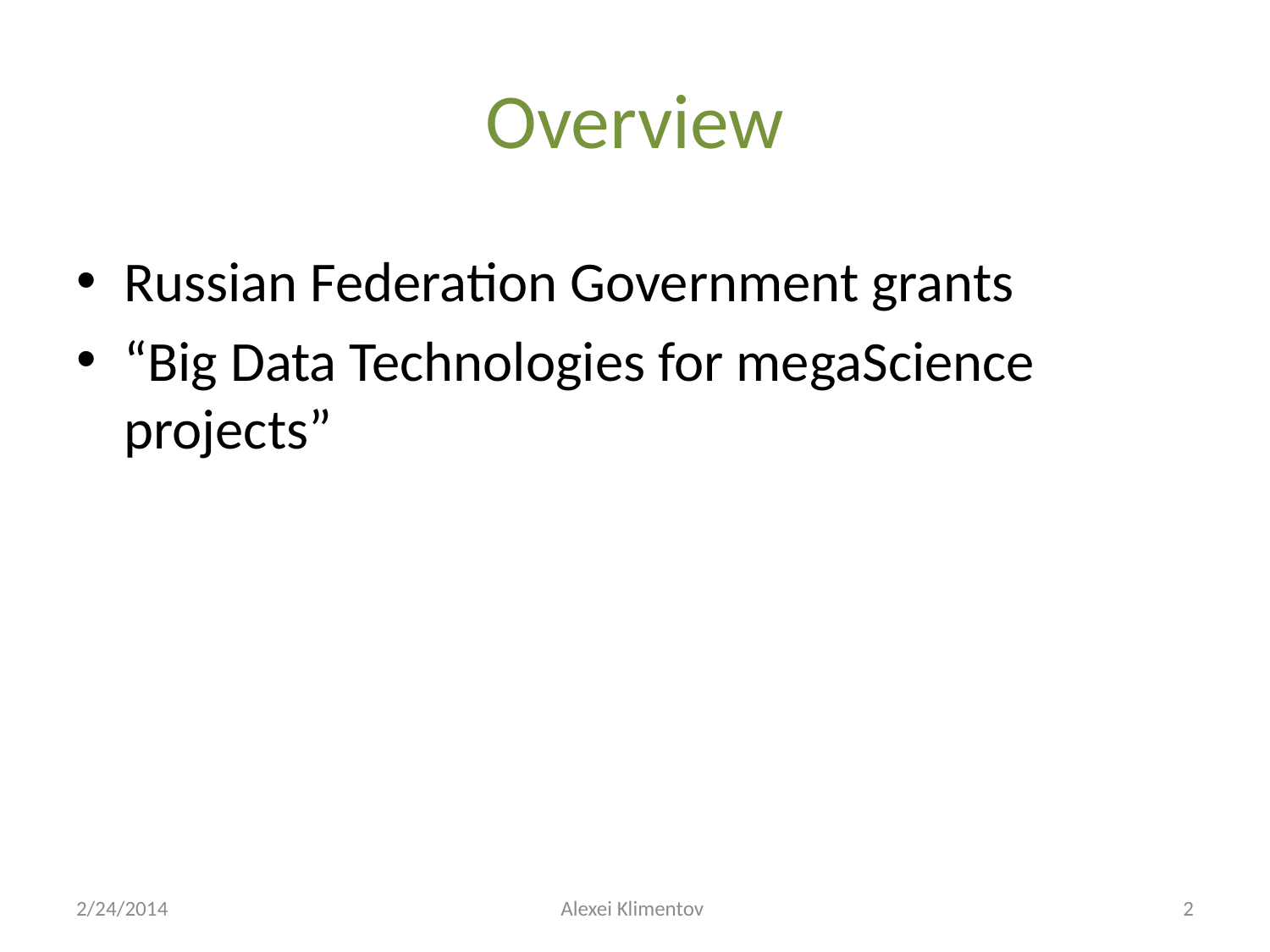

# Overview
Russian Federation Government grants
“Big Data Technologies for megaScience projects”
2/24/2014
Alexei Klimentov
2